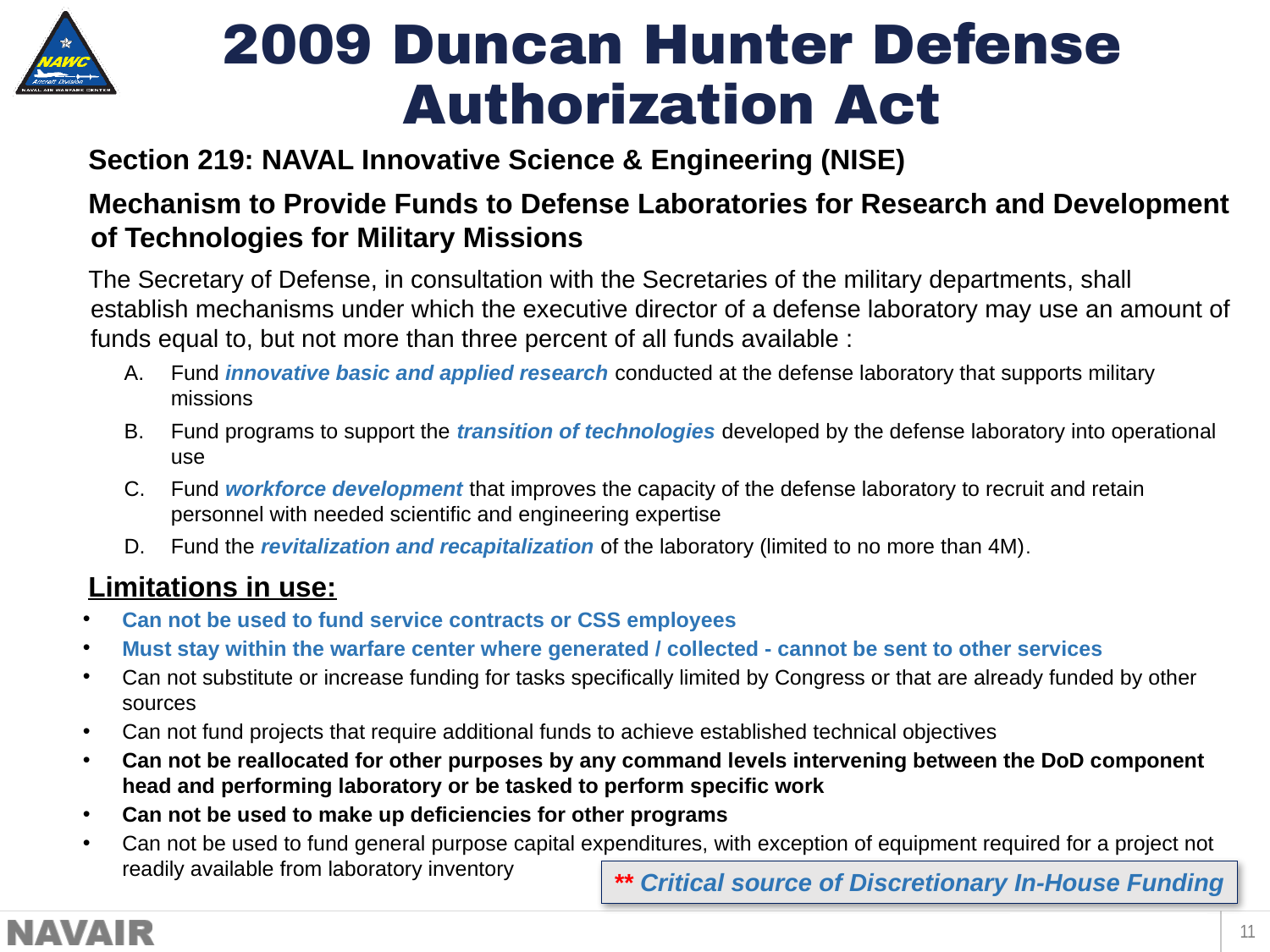

# 2009 Duncan Hunter Defense Authorization Act
Section 219: NAVAL Innovative Science & Engineering (NISE)
Mechanism to Provide Funds to Defense Laboratories for Research and Development of Technologies for Military Missions
The Secretary of Defense, in consultation with the Secretaries of the military departments, shall establish mechanisms under which the executive director of a defense laboratory may use an amount of funds equal to, but not more than three percent of all funds available :
Fund innovative basic and applied research conducted at the defense laboratory that supports military missions
Fund programs to support the transition of technologies developed by the defense laboratory into operational use
Fund workforce development that improves the capacity of the defense laboratory to recruit and retain personnel with needed scientific and engineering expertise
Fund the revitalization and recapitalization of the laboratory (limited to no more than 4M).
Limitations in use:
Can not be used to fund service contracts or CSS employees
Must stay within the warfare center where generated / collected - cannot be sent to other services
Can not substitute or increase funding for tasks specifically limited by Congress or that are already funded by other sources
Can not fund projects that require additional funds to achieve established technical objectives
Can not be reallocated for other purposes by any command levels intervening between the DoD component head and performing laboratory or be tasked to perform specific work
Can not be used to make up deficiencies for other programs
Can not be used to fund general purpose capital expenditures, with exception of equipment required for a project not readily available from laboratory inventory
** Critical source of Discretionary In-House Funding